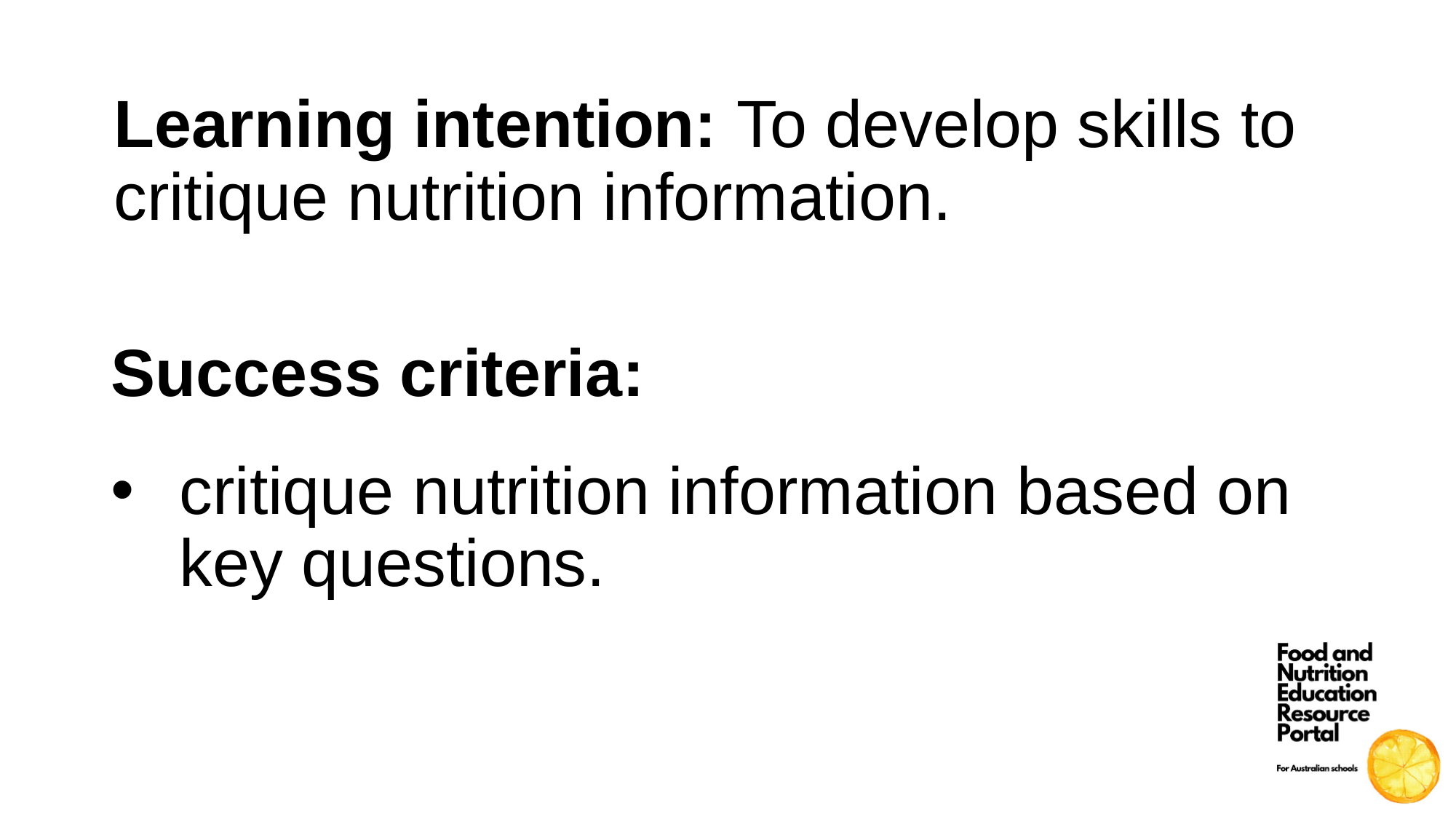

Learning intention: To develop skills to critique nutrition information.
Success criteria:
critique nutrition information based on key questions.